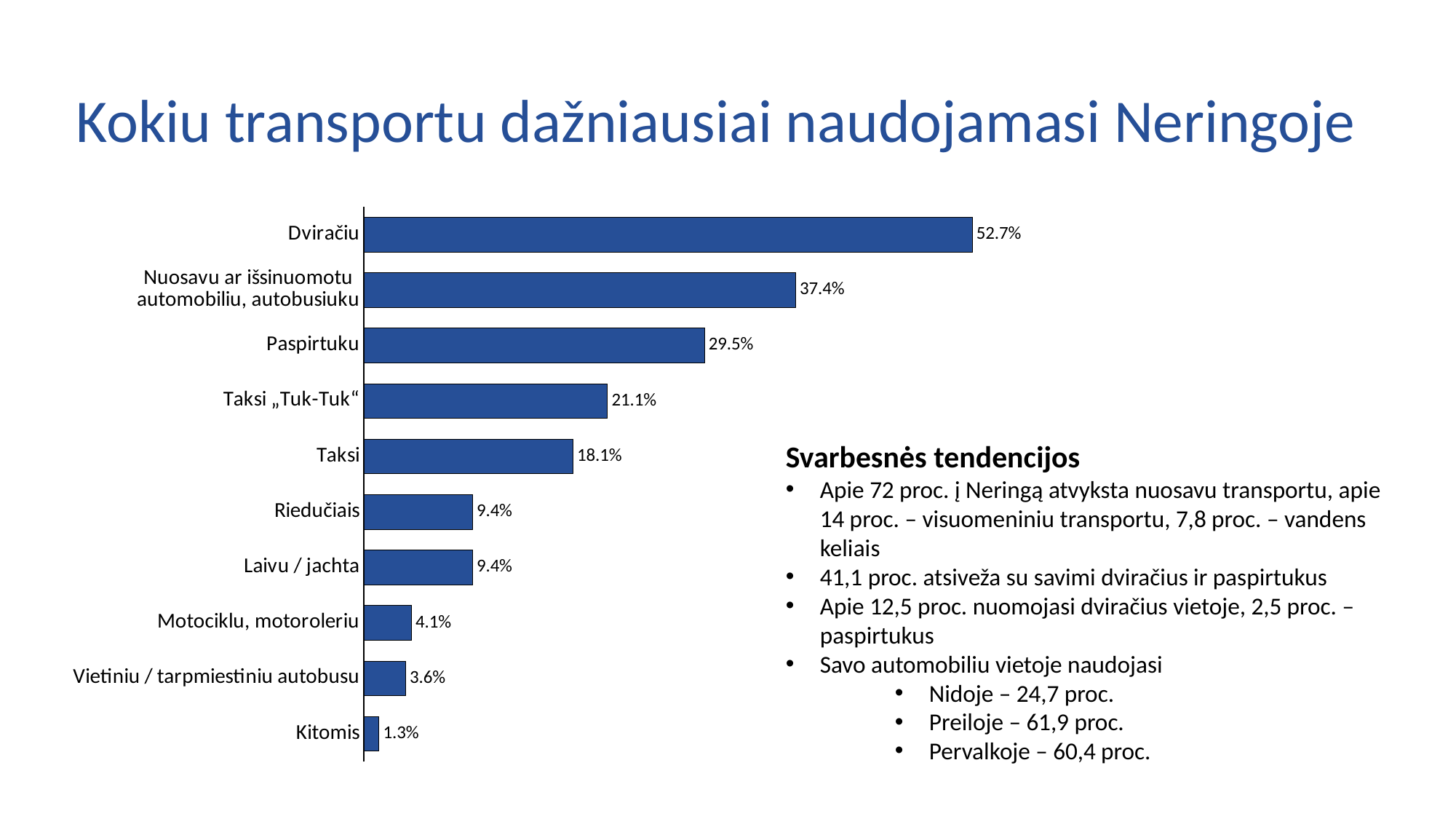

# Kokiu transportu dažniausiai naudojamasi Neringoje

### Chart

| Category |  |
|---|---|
| Kitomis | 0.013 |
| Vietiniu / tarpmiestiniu autobusu | 0.036 |
| Motociklu, motoroleriu | 0.041 |
| Laivu / jachta | 0.094 |
| Riedučiais | 0.094 |
| Taksi | 0.181 |
| Taksi „Tuk-Tuk“ | 0.211 |
| Paspirtuku | 0.295 |
| Nuosavu ar išsinuomotu automobiliu, autobusiuku | 0.374 |
| Dviračiu | 0.527 |
Svarbesnės tendencijos
Apie 72 proc. į Neringą atvyksta nuosavu transportu, apie 14 proc. – visuomeniniu transportu, 7,8 proc. – vandens keliais
41,1 proc. atsiveža su savimi dviračius ir paspirtukus
Apie 12,5 proc. nuomojasi dviračius vietoje, 2,5 proc. – paspirtukus
Savo automobiliu vietoje naudojasi
Nidoje – 24,7 proc.
Preiloje – 61,9 proc.
Pervalkoje – 60,4 proc.